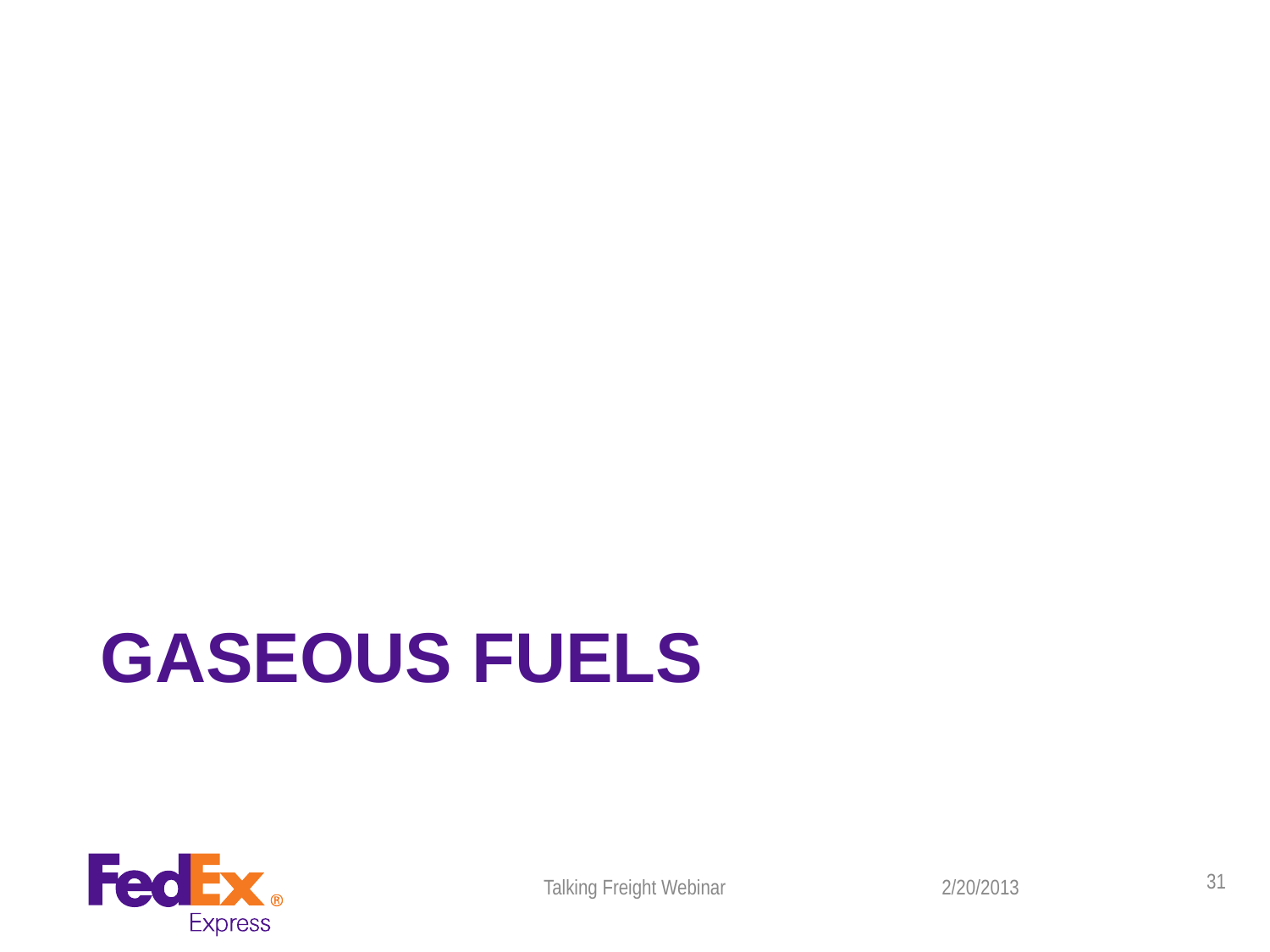

# Gaseous fuels
Talking Freight Webinar
2/20/2013
31